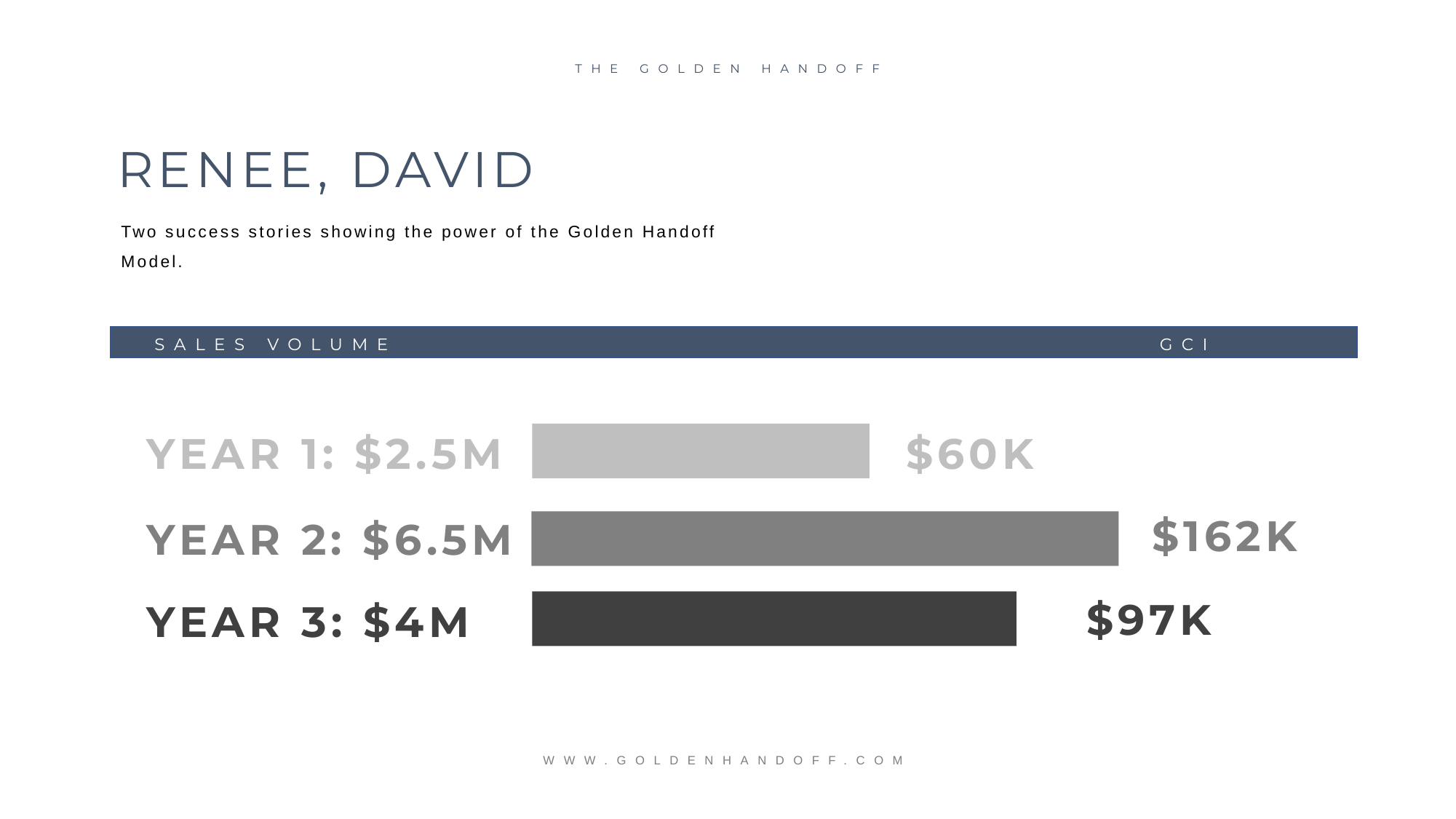

THE GOLDEN HANDOFF
RENEE, DAVID
Two success stories showing the power of the Golden Handoff Model.

SALES VOLUME
GCI
$60K
YEAR 1: $2.5M

$162K
YEAR 2: $6.5M

$97K
YEAR 3: $4M

WWW.GOLDENHANDOFF.COM